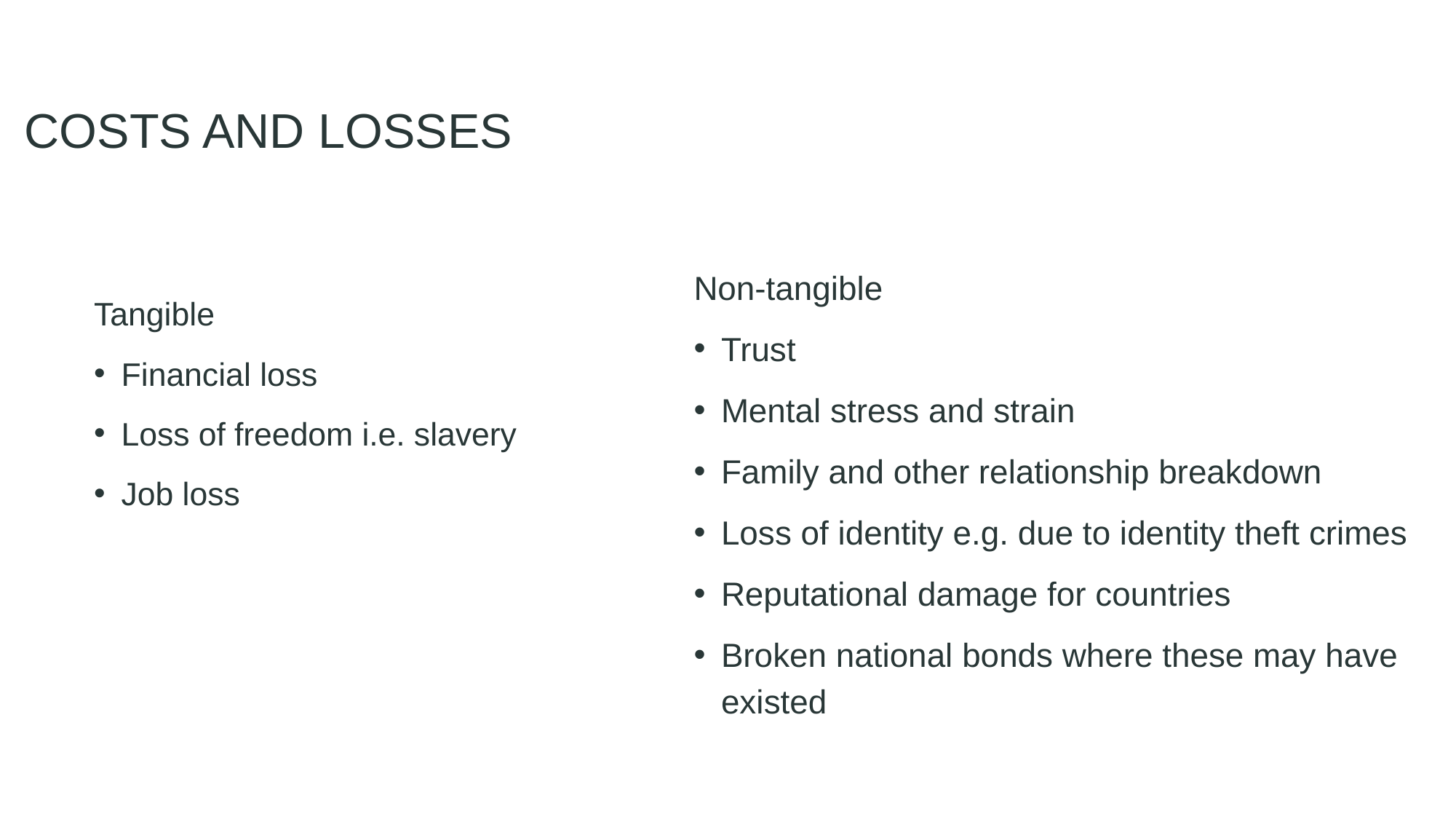

# COSTS AND LOSSES
Non-tangible
Trust
Mental stress and strain
Family and other relationship breakdown
Loss of identity e.g. due to identity theft crimes
Reputational damage for countries
Broken national bonds where these may have existed
Tangible
Financial loss
Loss of freedom i.e. slavery
Job loss